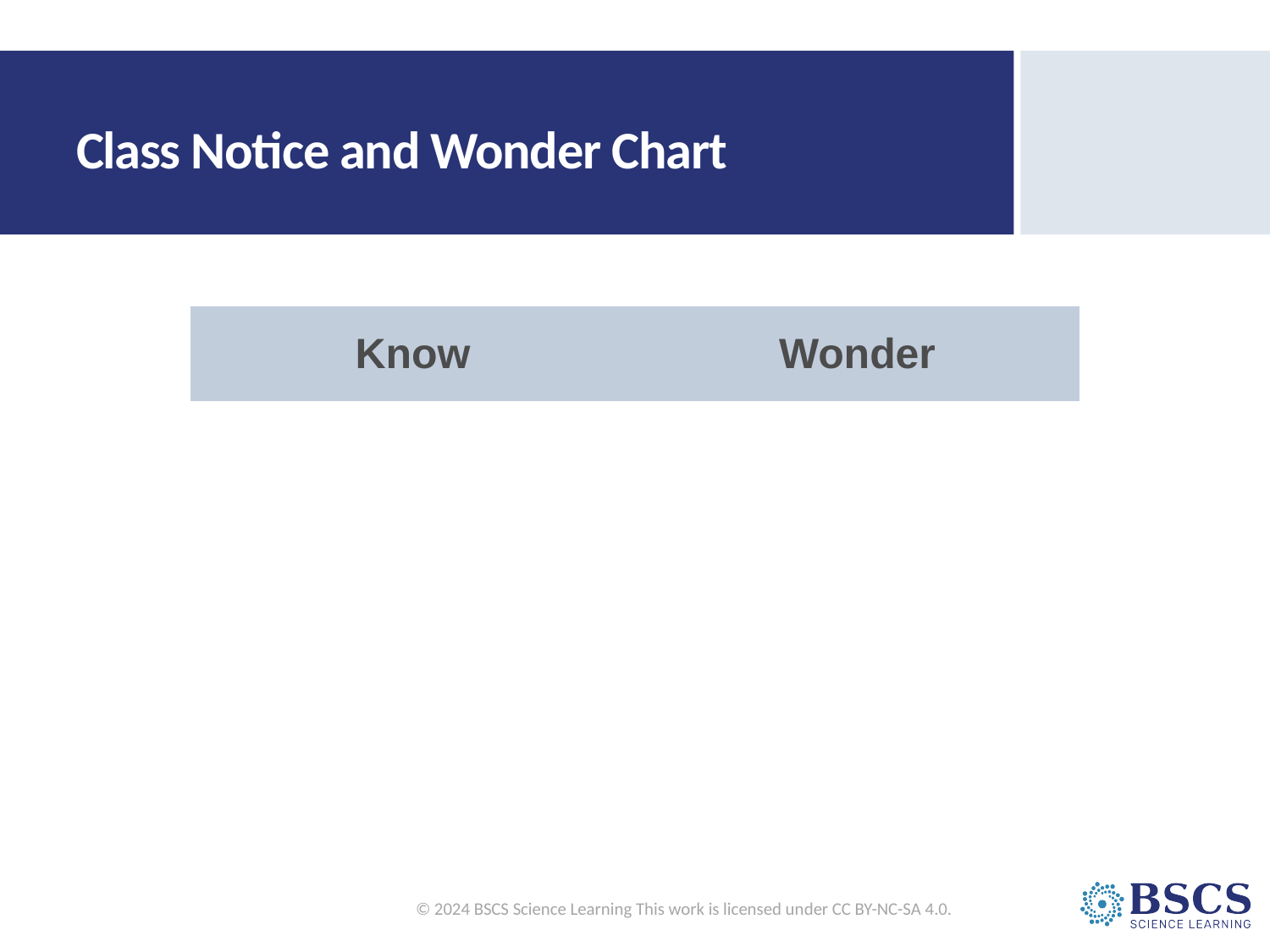

# Class Notice and Wonder Chart
| Know | Wonder |
| --- | --- |
|  |  |
© 2024 BSCS Science Learning This work is licensed under CC BY-NC-SA 4.0.